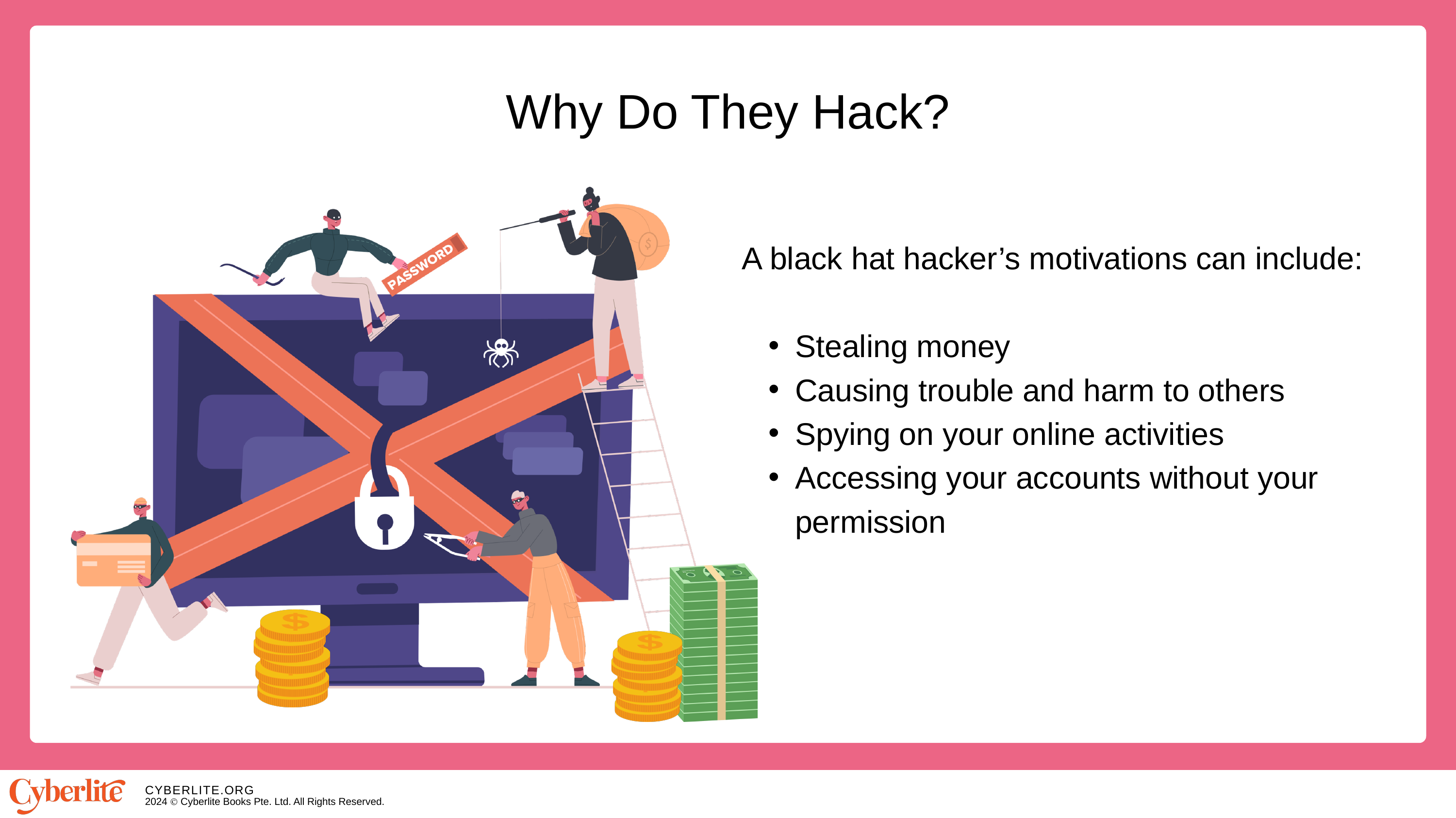

Why Do They Hack?

A black hat hacker’s motivations can include:

Stealing money
Causing trouble and harm to others
Spying on your online activities
Accessing your accounts without your permission